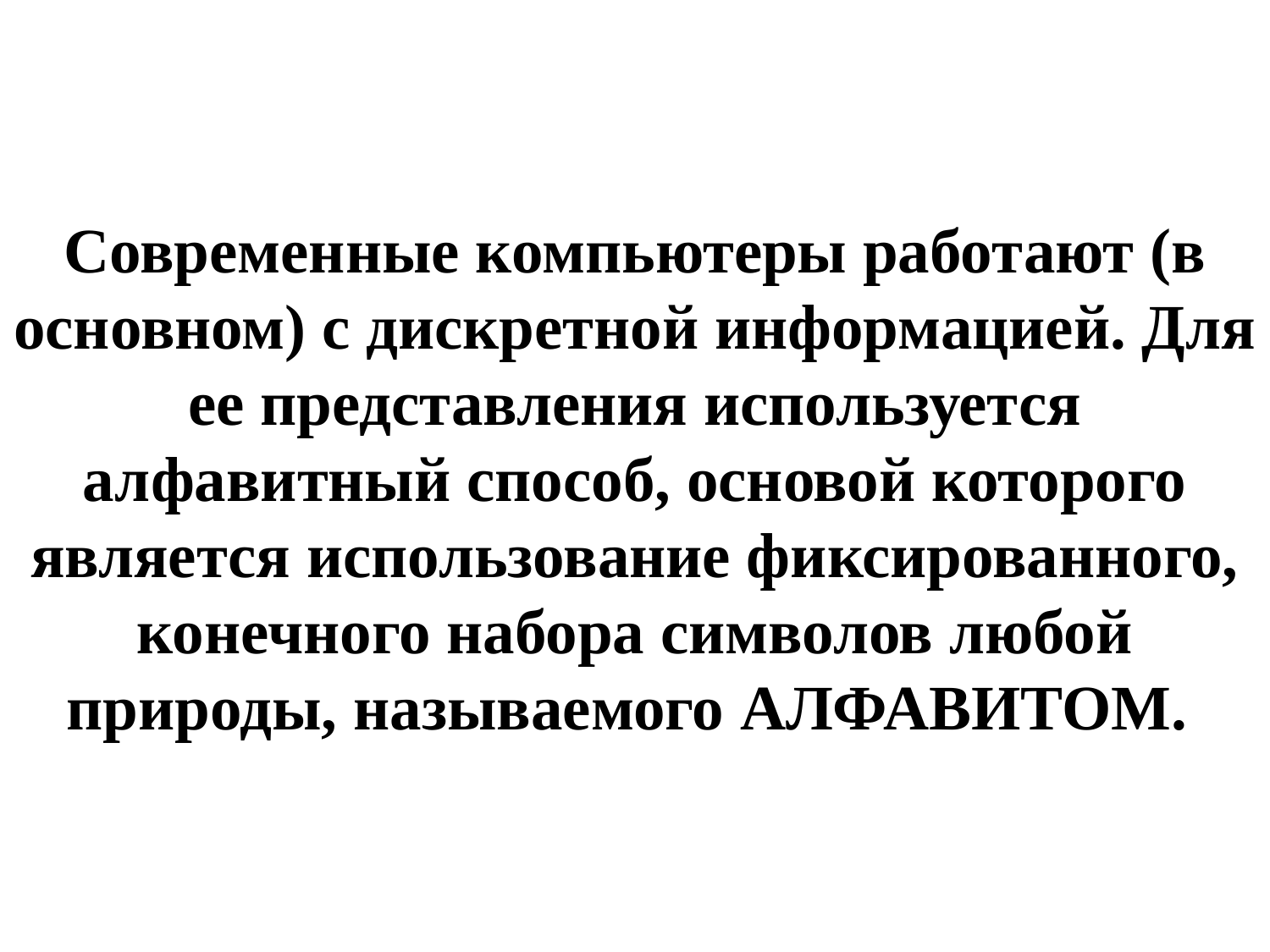

# Современные компьютеры работают (в основном) с дискретной информацией. Для ее представления используется алфавитный способ, основой которого является использование фиксированного, конечного набора символов любой природы, называемого АЛФАВИТОМ.